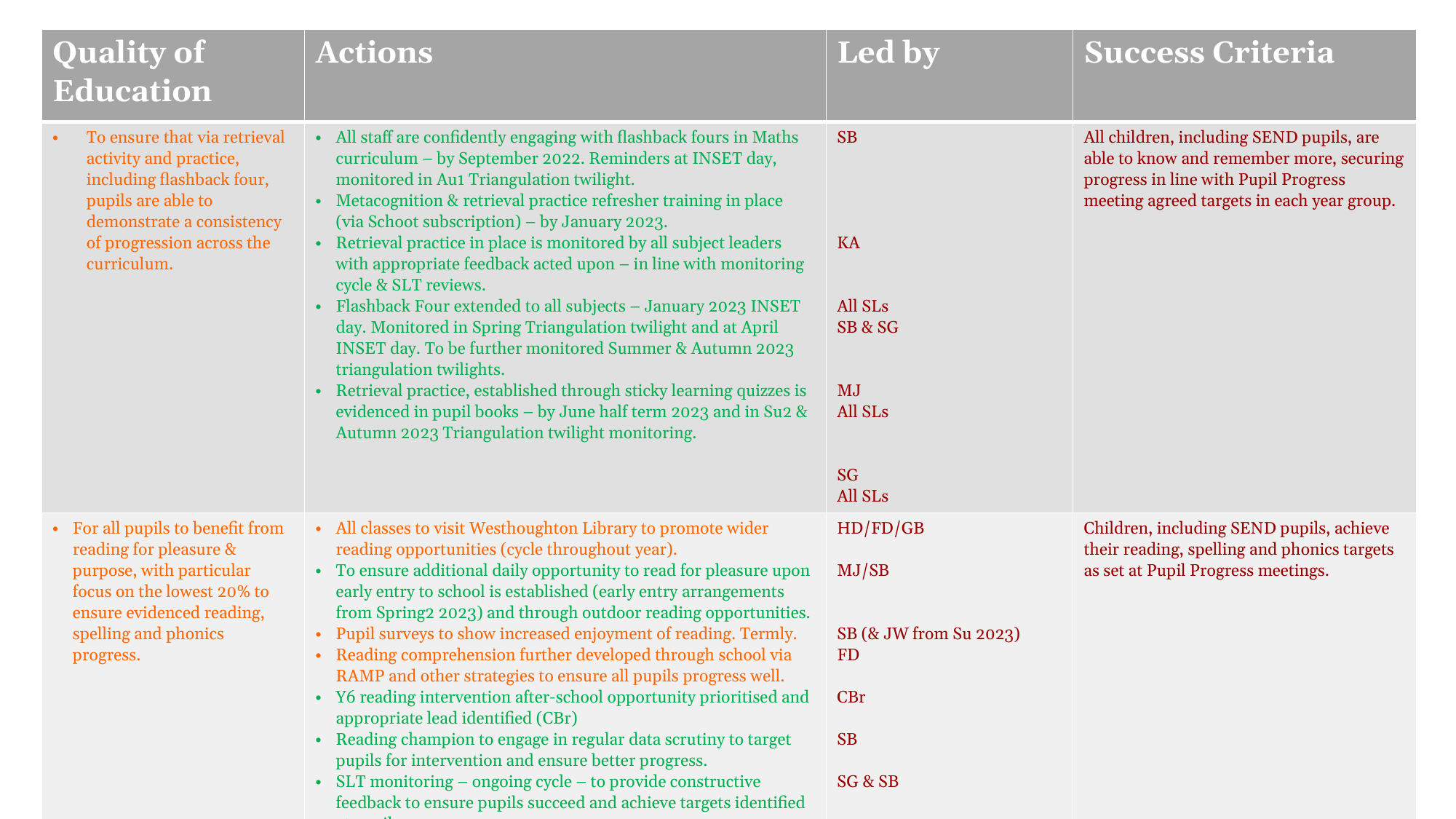

| Quality of Education | Actions | Led by | Success Criteria |
| --- | --- | --- | --- |
| To ensure that via retrieval activity and practice, including flashback four, pupils are able to demonstrate a consistency of progression across the curriculum. | All staff are confidently engaging with flashback fours in Maths curriculum – by September 2022. Reminders at INSET day, monitored in Au1 Triangulation twilight. Metacognition & retrieval practice refresher training in place (via Schoot subscription) – by January 2023. Retrieval practice in place is monitored by all subject leaders with appropriate feedback acted upon – in line with monitoring cycle & SLT reviews. Flashback Four extended to all subjects – January 2023 INSET day. Monitored in Spring Triangulation twilight and at April INSET day. To be further monitored Summer & Autumn 2023 triangulation twilights. Retrieval practice, established through sticky learning quizzes is evidenced in pupil books – by June half term 2023 and in Su2 & Autumn 2023 Triangulation twilight monitoring. | SB KA All SLs SB & SG MJ All SLs SG All SLs | All children, including SEND pupils, are able to know and remember more, securing progress in line with Pupil Progress meeting agreed targets in each year group. |
| For all pupils to benefit from reading for pleasure & purpose, with particular focus on the lowest 20% to ensure evidenced reading, spelling and phonics progress. | All classes to visit Westhoughton Library to promote wider reading opportunities (cycle throughout year). To ensure additional daily opportunity to read for pleasure upon early entry to school is established (early entry arrangements from Spring2 2023) and through outdoor reading opportunities. Pupil surveys to show increased enjoyment of reading. Termly. Reading comprehension further developed through school via RAMP and other strategies to ensure all pupils progress well. Y6 reading intervention after-school opportunity prioritised and appropriate lead identified (CBr) Reading champion to engage in regular data scrutiny to target pupils for intervention and ensure better progress. SLT monitoring – ongoing cycle – to provide constructive feedback to ensure pupils succeed and achieve targets identified at pupil progress. | HD/FD/GB MJ/SB SB (& JW from Su 2023) FD CBr SB SG & SB | Children, including SEND pupils, achieve their reading, spelling and phonics targets as set at Pupil Progress meetings. |